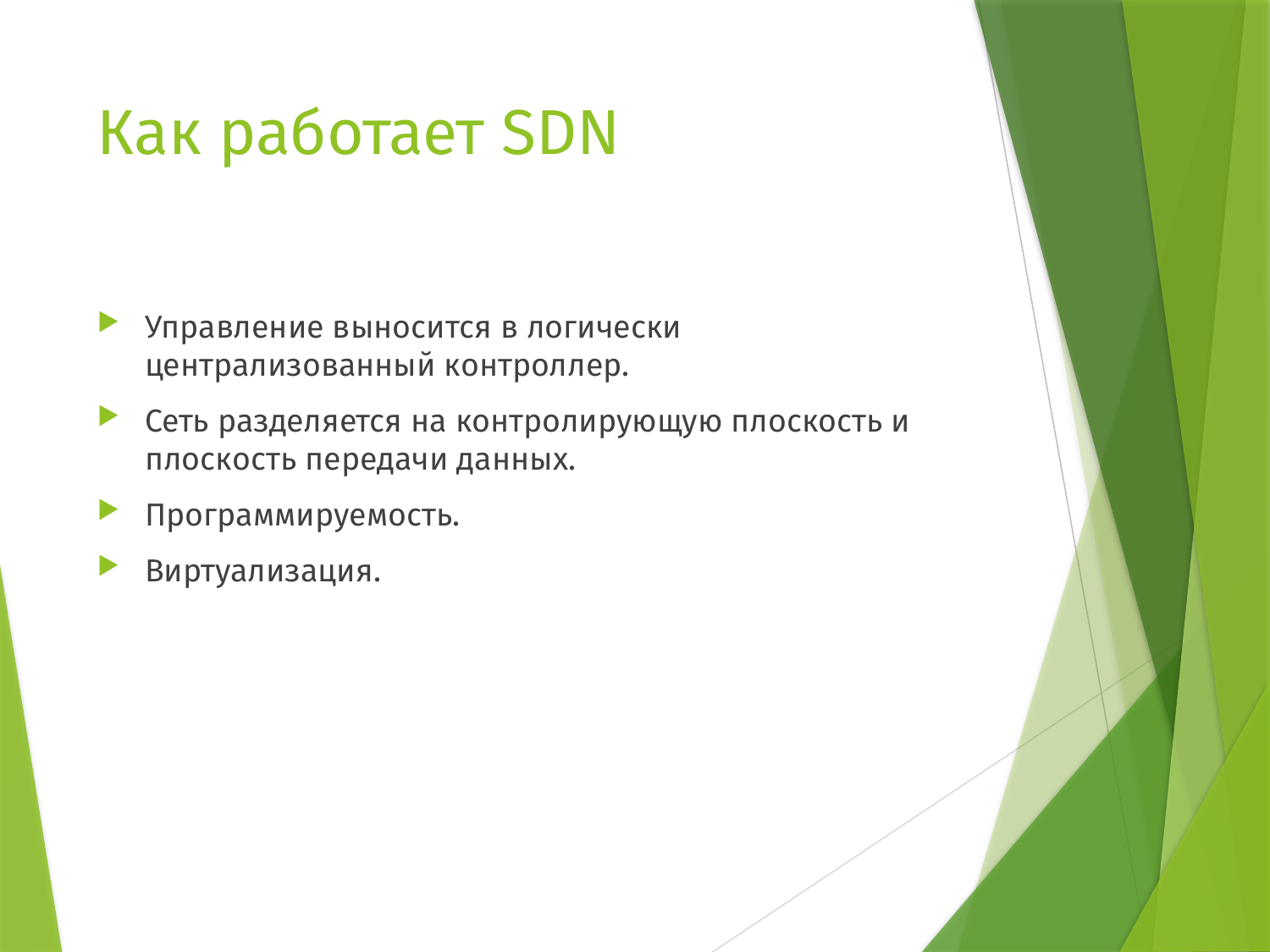

# Как работает SDN
Управление выносится в логически централизованный контроллер.
Сеть разделяется на контролирующую плоскость и плоскость передачи данных.
Программируемость.
Виртуализация.